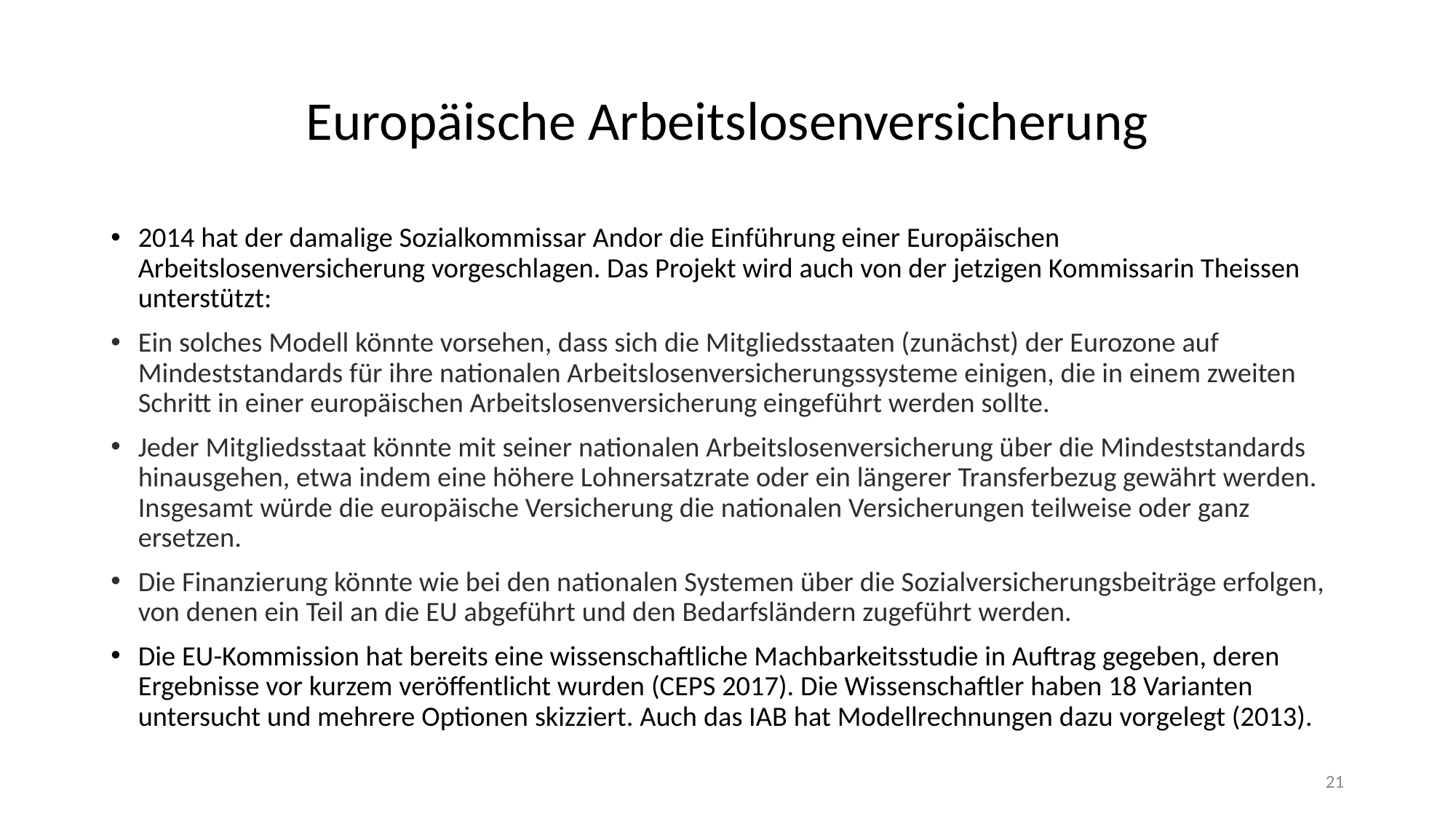

# Europäische Arbeitslosenversicherung
2014 hat der damalige Sozialkommissar Andor die Einführung einer Europäischen Arbeitslosenversicherung vorgeschlagen. Das Projekt wird auch von der jetzigen Kommissarin Theissen unterstützt:
Ein solches Modell könnte vorsehen, dass sich die Mitgliedsstaaten (zunächst) der Eurozone auf Mindeststandards für ihre nationalen Arbeitslosenversicherungssysteme einigen, die in einem zweiten Schritt in einer europäischen Arbeitslosenversicherung eingeführt werden sollte.
Jeder Mitgliedsstaat könnte mit seiner nationalen Arbeitslosenversicherung über die Mindeststandards hinausgehen, etwa indem eine höhere Lohnersatzrate oder ein längerer Transferbezug gewährt werden. Insgesamt würde die europäische Versicherung die nationalen Versicherungen teilweise oder ganz ersetzen.
Die Finanzierung könnte wie bei den nationalen Systemen über die Sozialversicherungsbeiträge erfolgen, von denen ein Teil an die EU abgeführt und den Bedarfsländern zugeführt werden.
Die EU-Kommission hat bereits eine wissenschaftliche Machbarkeitsstudie in Auftrag gegeben, deren Ergebnisse vor kurzem veröffentlicht wurden (CEPS 2017). Die Wissenschaftler haben 18 Varianten untersucht und mehrere Optionen skizziert. Auch das IAB hat Modellrechnungen dazu vorgelegt (2013).

21